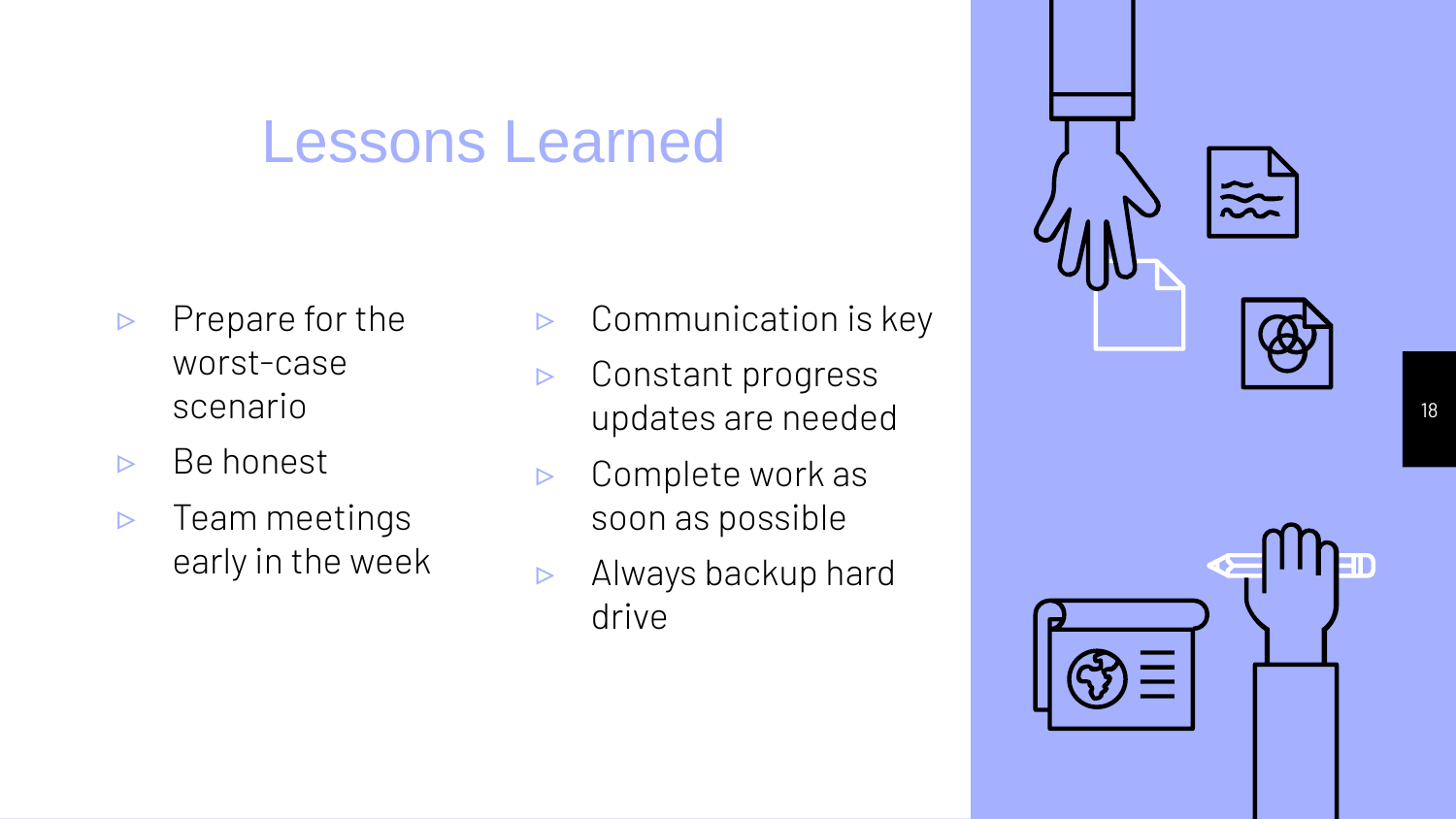

# Lessons Learned
Prepare for the worst-case scenario
Be honest
Team meetings early in the week

Communication is key
Constant progress updates are needed
Complete work as soon as possible
Always backup hard drive
18